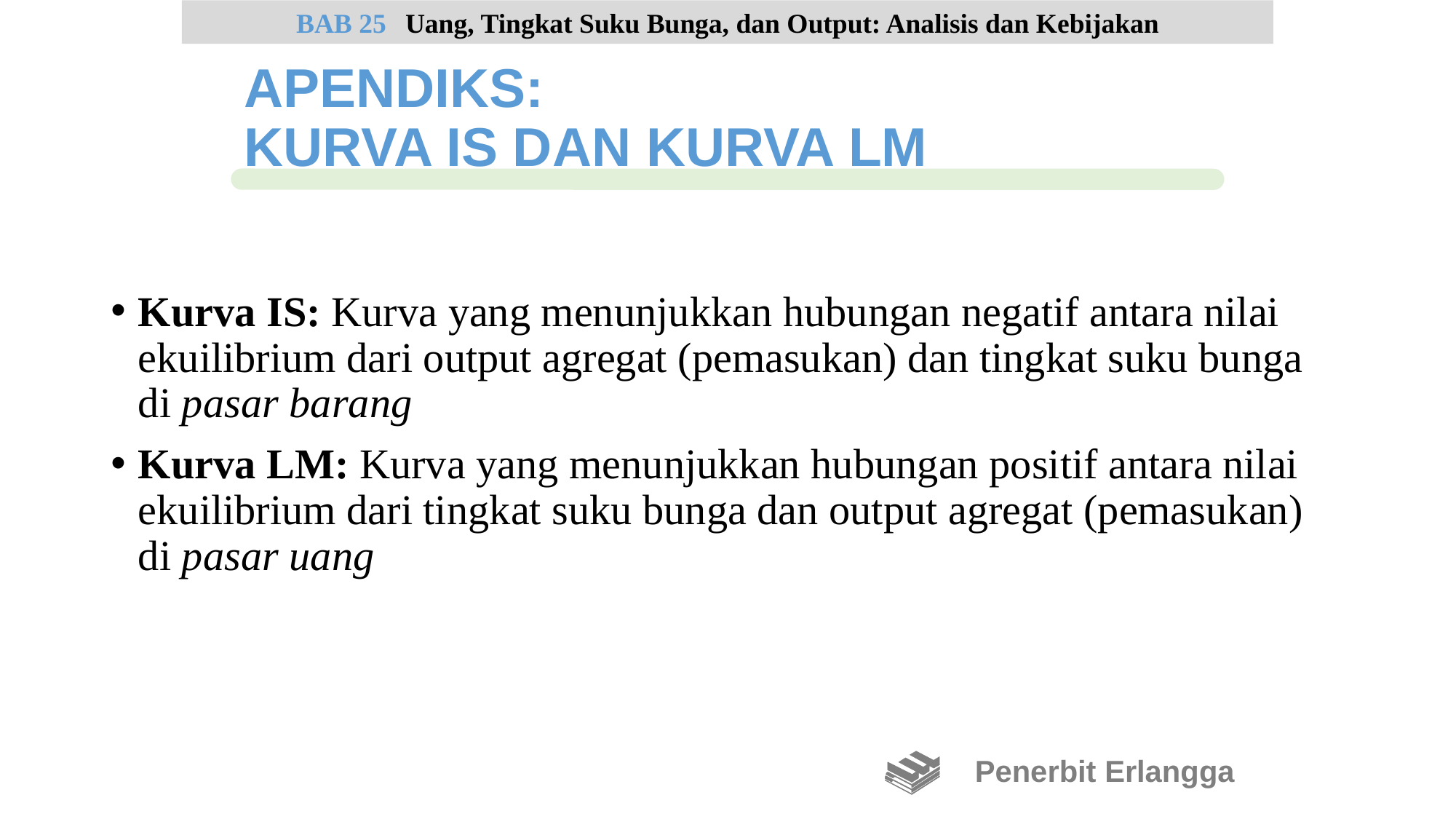

Kurva IS: Kurva yang menunjukkan hubungan negatif antara nilai ekuilibrium dari output agregat (pemasukan) dan tingkat suku bunga di pasar barang
Kurva LM: Kurva yang menunjukkan hubungan positif antara nilai ekuilibrium dari tingkat suku bunga dan output agregat (pemasukan) di pasar uang
BAB 25	Uang, Tingkat Suku Bunga, dan Output: Analisis dan Kebijakan
APENDIKS:
KURVA IS DAN KURVA LM
Penerbit Erlangga